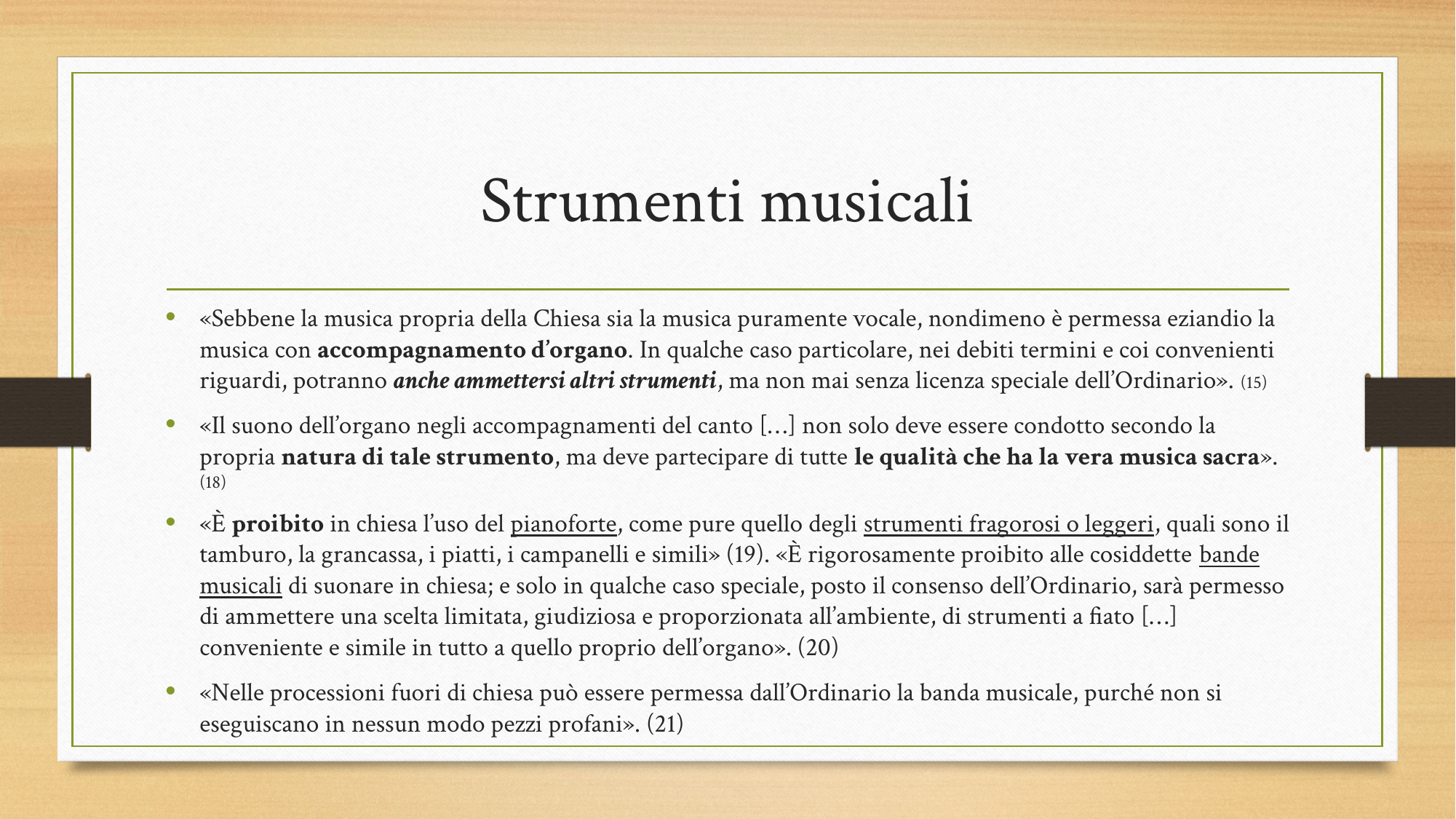

# Strumenti musicali
«Sebbene la musica propria della Chiesa sia la musica puramente vocale, nondimeno è permessa eziandio la musica con accompagnamento d’organo. In qualche caso particolare, nei debiti termini e coi convenienti riguardi, potranno anche ammettersi altri strumenti, ma non mai senza licenza speciale dell’Ordinario». (15)
«Il suono dell’organo negli accompagnamenti del canto […] non solo deve essere condotto secondo la propria natura di tale strumento, ma deve partecipare di tutte le qualità che ha la vera musica sacra». (18)
«È proibito in chiesa l’uso del pianoforte, come pure quello degli strumenti fragorosi o leggeri, quali sono il tamburo, la grancassa, i piatti, i campanelli e simili» (19). «È rigorosamente proibito alle cosiddette bande musicali di suonare in chiesa; e solo in qualche caso speciale, posto il consenso dell’Ordinario, sarà permesso di ammettere una scelta limitata, giudiziosa e proporzionata all’ambiente, di strumenti a fiato […] conveniente e simile in tutto a quello proprio dell’organo». (20)
«Nelle processioni fuori di chiesa può essere permessa dall’Ordinario la banda musicale, purché non si eseguiscano in nessun modo pezzi profani». (21)